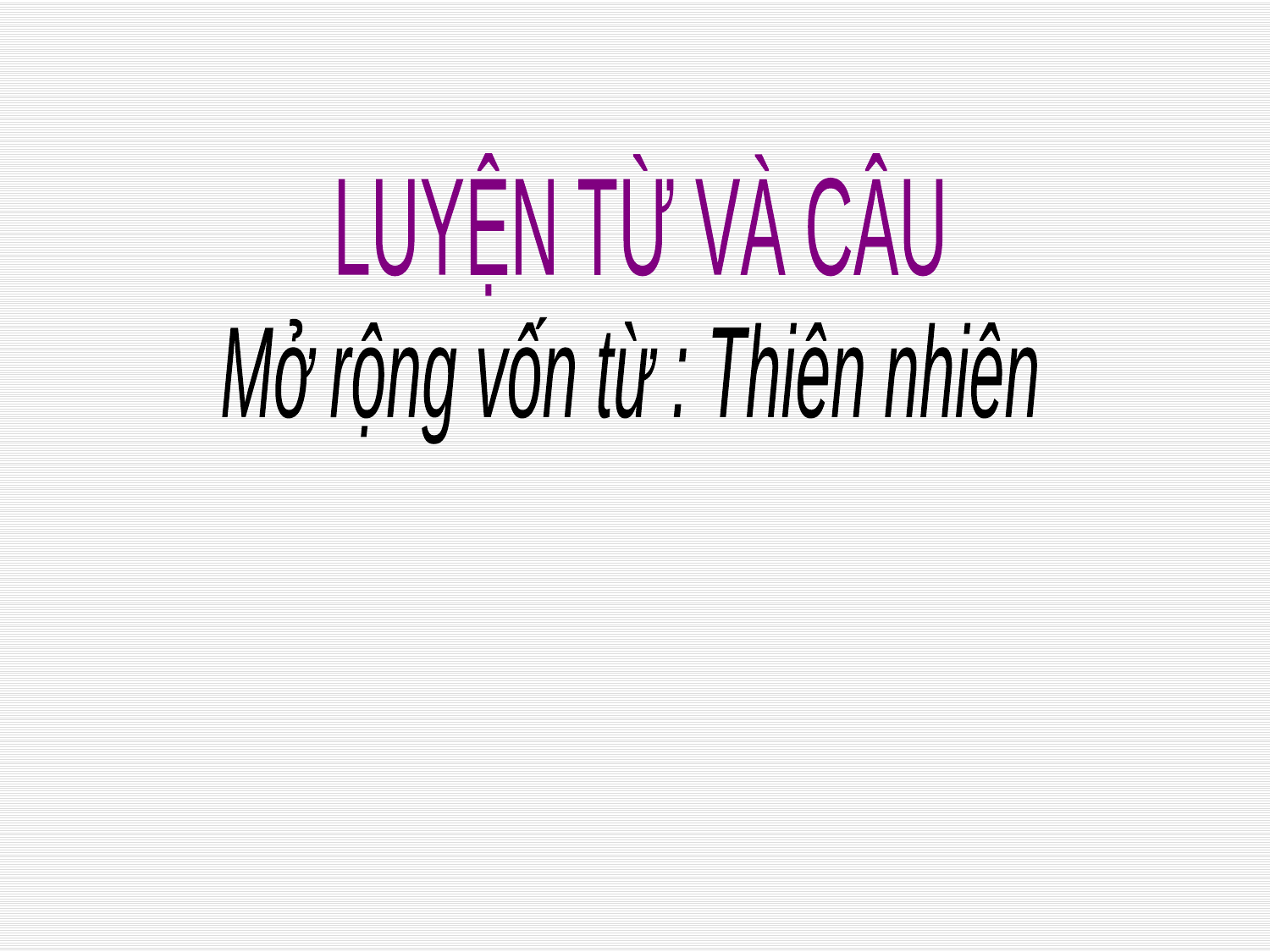

LUYỆN TỪ VÀ CÂU
Mở rộng vốn từ : Thiên nhiên